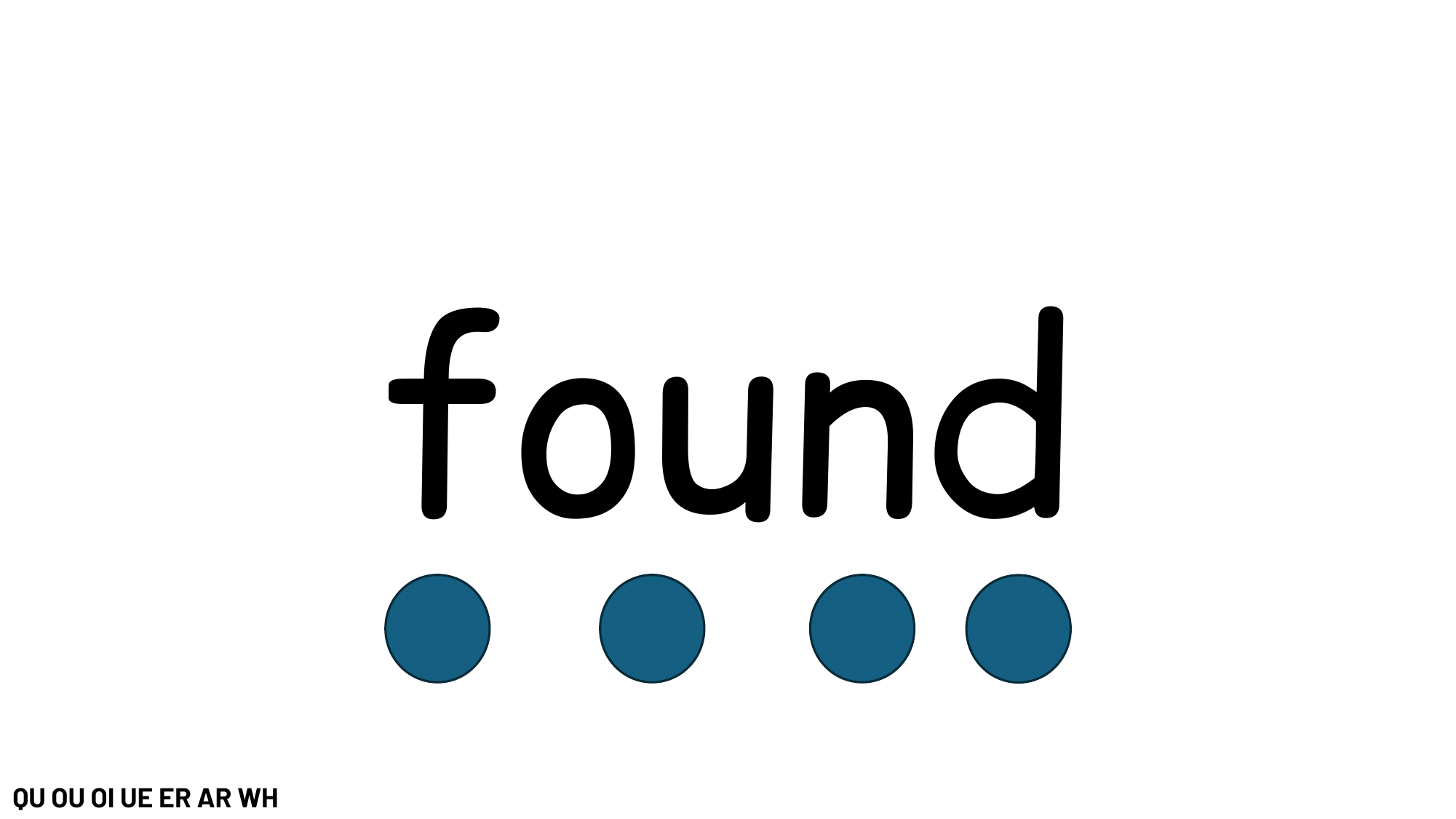

# found

QU OU OI UE ER AR WH